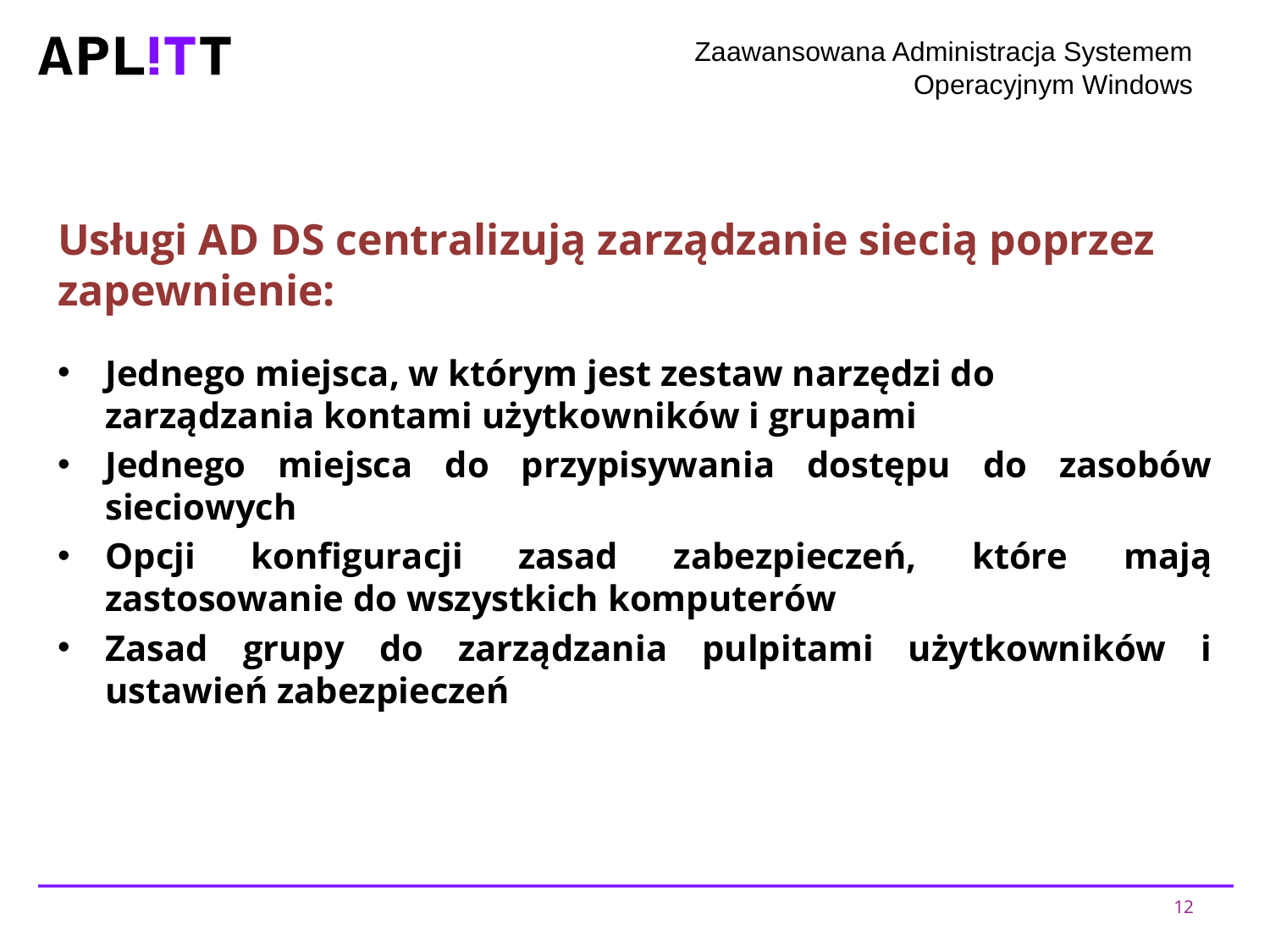

# Zaawansowana Administracja Systemem Operacyjnym Windows
Usługi AD DS centralizują zarządzanie siecią poprzez zapewnienie:

Jednego miejsca, w którym jest zestaw narzędzi do zarządzania kontami użytkowników i grupami
Jednego miejsca do przypisywania dostępu do zasobów sieciowych
Opcji konfiguracji zasad zabezpieczeń, które mają zastosowanie do wszystkich komputerów
Zasad grupy do zarządzania pulpitami użytkowników i ustawień zabezpieczeń
12